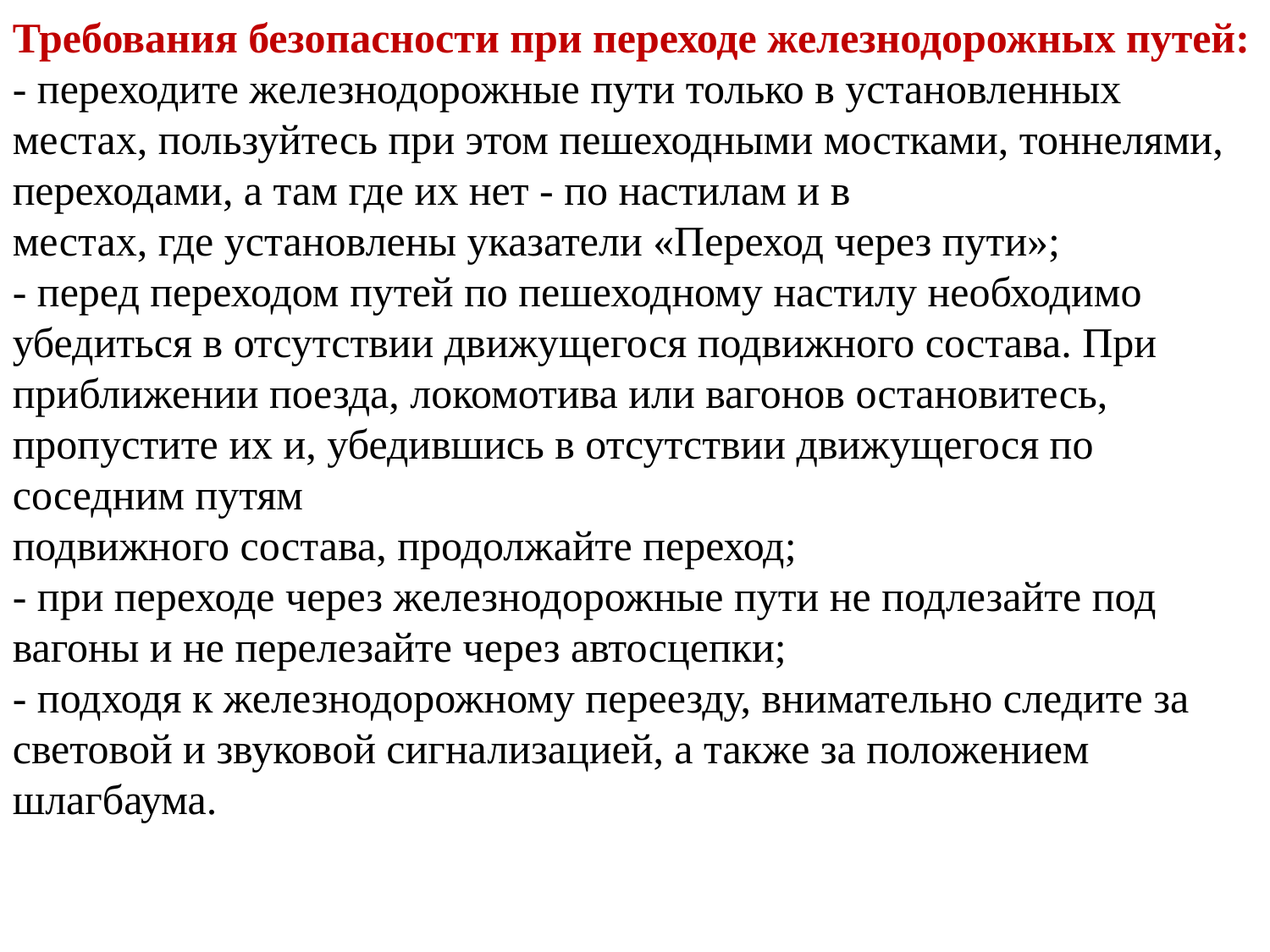

Требования безопасности при переходе железнодорожных путей:
- переходите железнодорожные пути только в установленных местах, пользуйтесь при этом пешеходными мостками, тоннелями, переходами, а там где их нет - по настилам и в
местах, где установлены указатели «Переход через пути»;
- перед переходом путей по пешеходному настилу необходимо убедиться в отсутствии движущегося подвижного состава. При приближении поезда, локомотива или вагонов остановитесь, пропустите их и, убедившись в отсутствии движущегося по соседним путям
подвижного состава, продолжайте переход;
- при переходе через железнодорожные пути не подлезайте под вагоны и не перелезайте через автосцепки;
- подходя к железнодорожному переезду, внимательно следите за световой и звуковой сигнализацией, а также за положением шлагбаума.